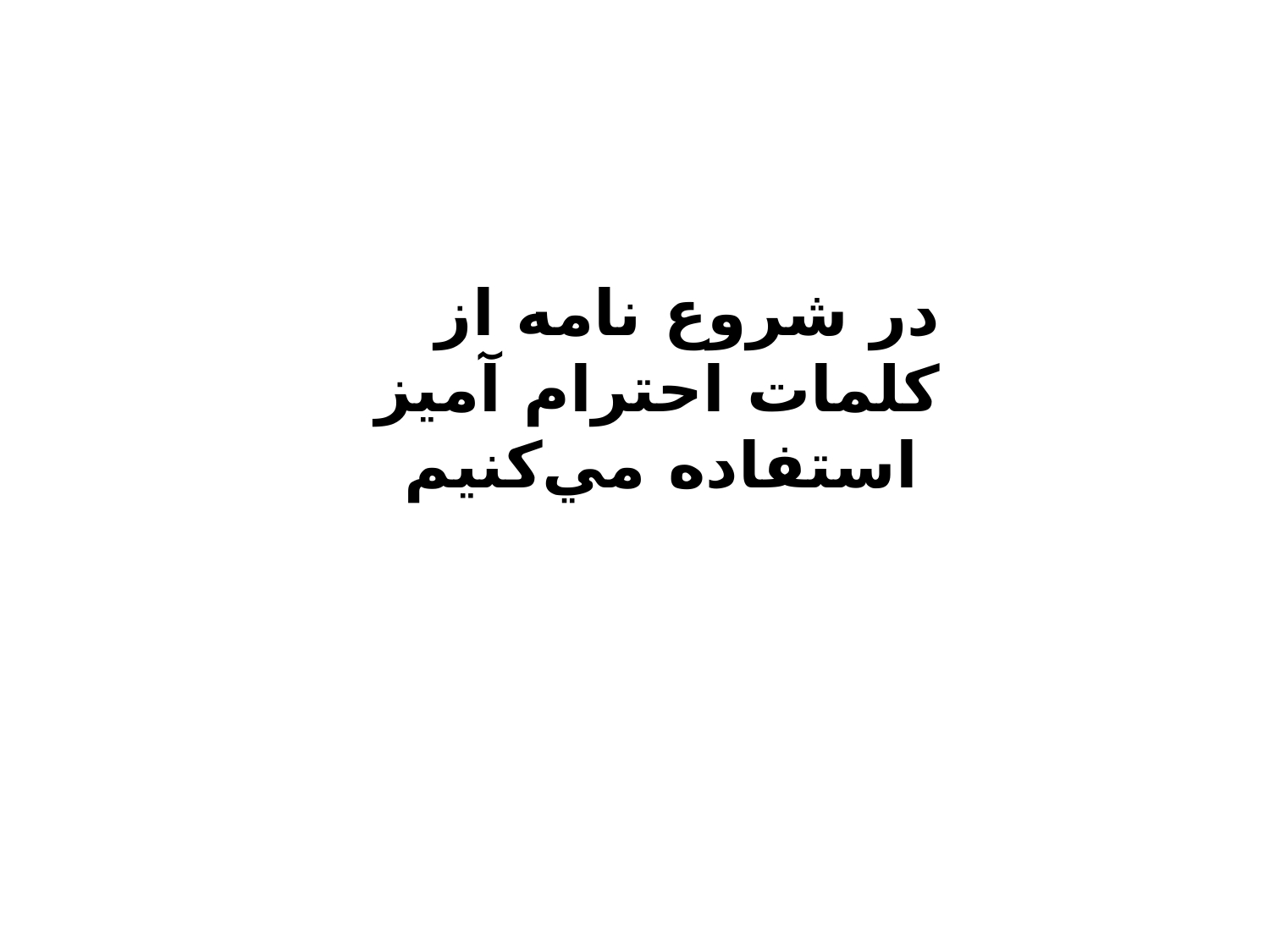

در شروع‌ نامه‌ از كلمات‌ احترام‌ آميز استفاده‌ مي‌كنيم‌